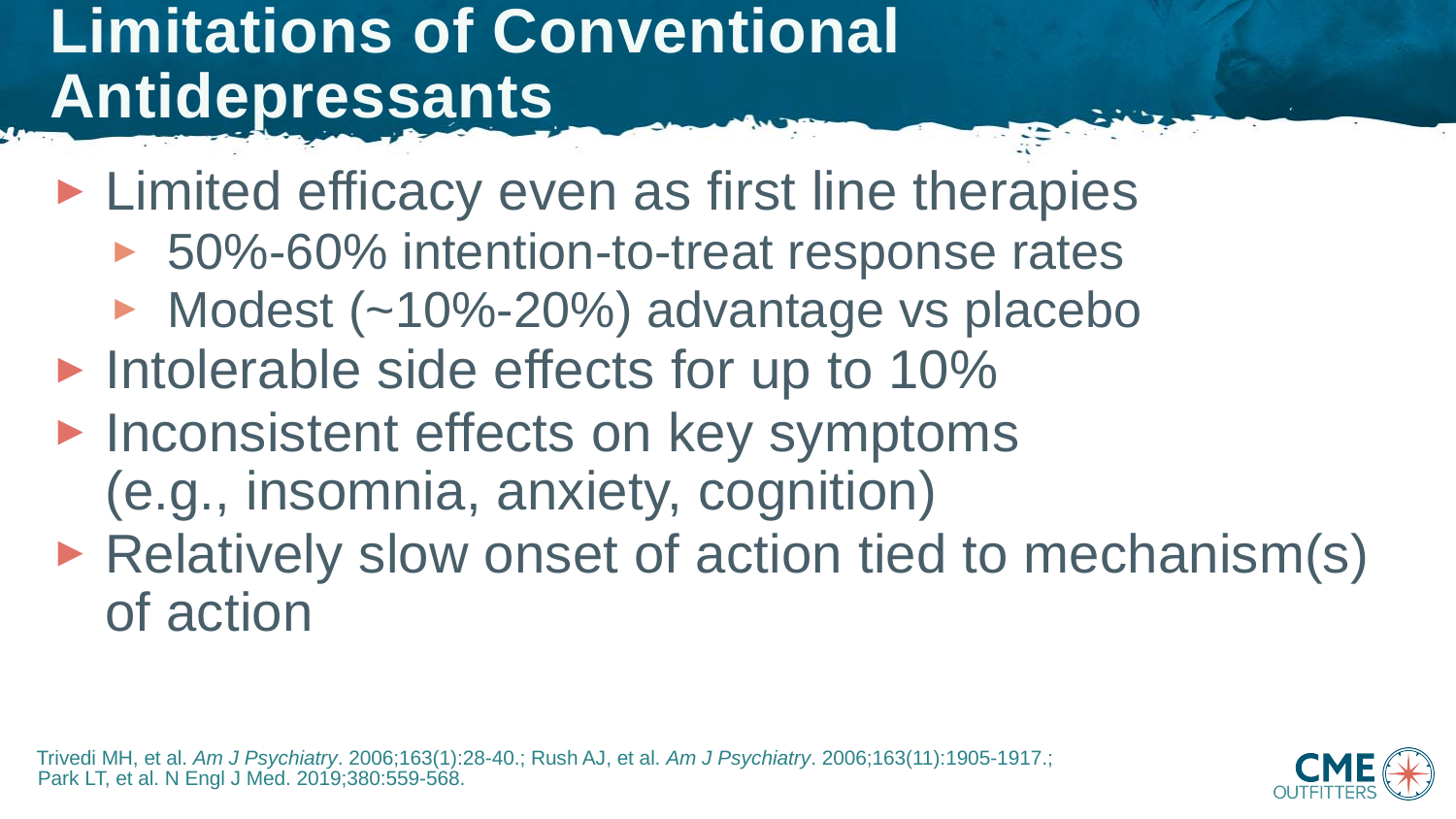

# Limitations of Conventional Antidepressants
Limited efficacy even as first line therapies
50%-60% intention-to-treat response rates
Modest (~10%-20%) advantage vs placebo
Intolerable side effects for up to 10%
Inconsistent effects on key symptoms
(e.g., insomnia, anxiety, cognition)
Relatively slow onset of action tied to mechanism(s) of action

Trivedi MH, et al. Am J Psychiatry. 2006;163(1):28-40.; Rush AJ, et al. Am J Psychiatry. 2006;163(11):1905-1917.;
Park LT, et al. N Engl J Med. 2019;380:559-568.